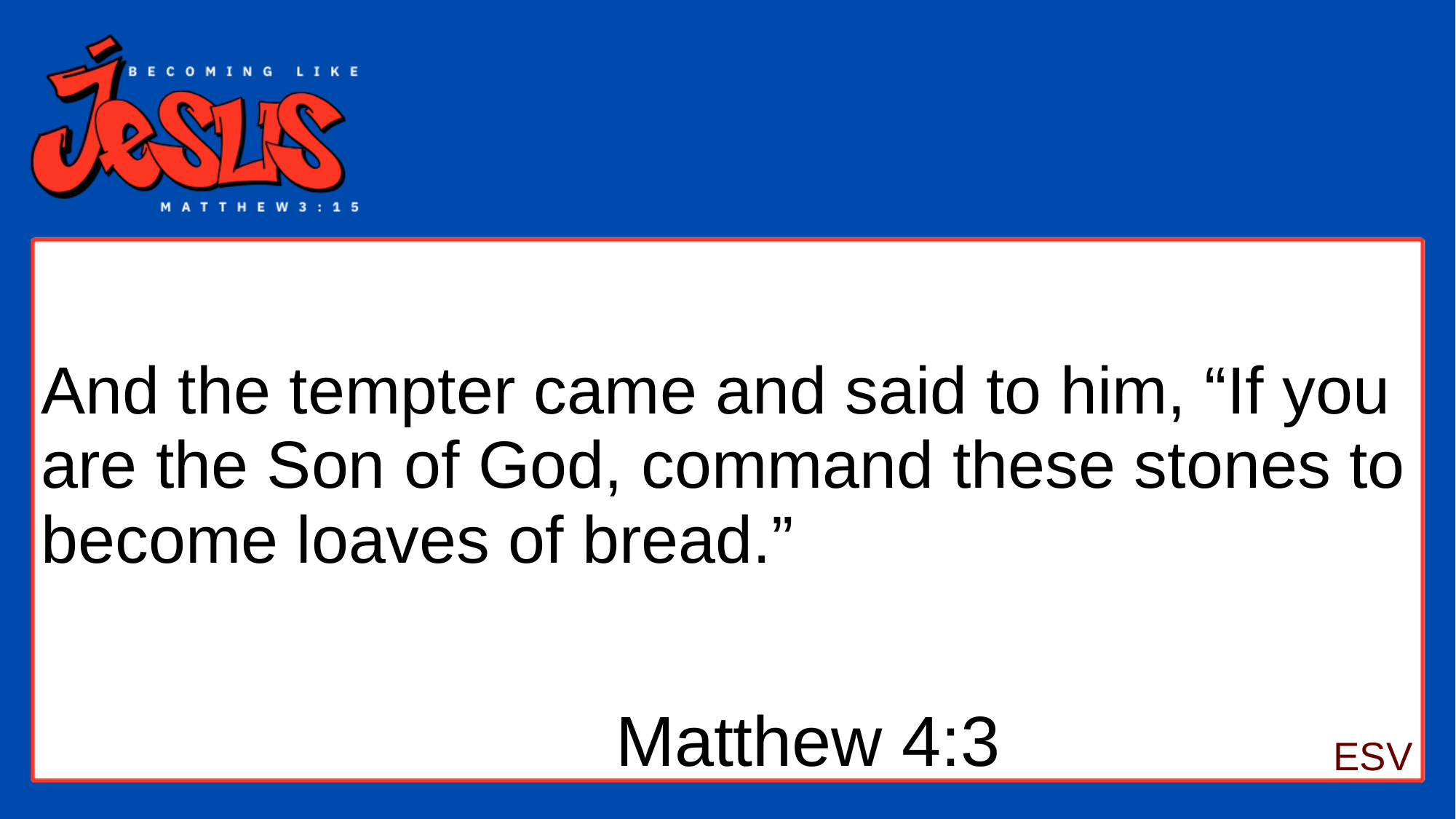

# And the tempter came and said to him, “If you are the Son of God, command these stones to become loaves of bread.”
Matthew 4:3
ESV